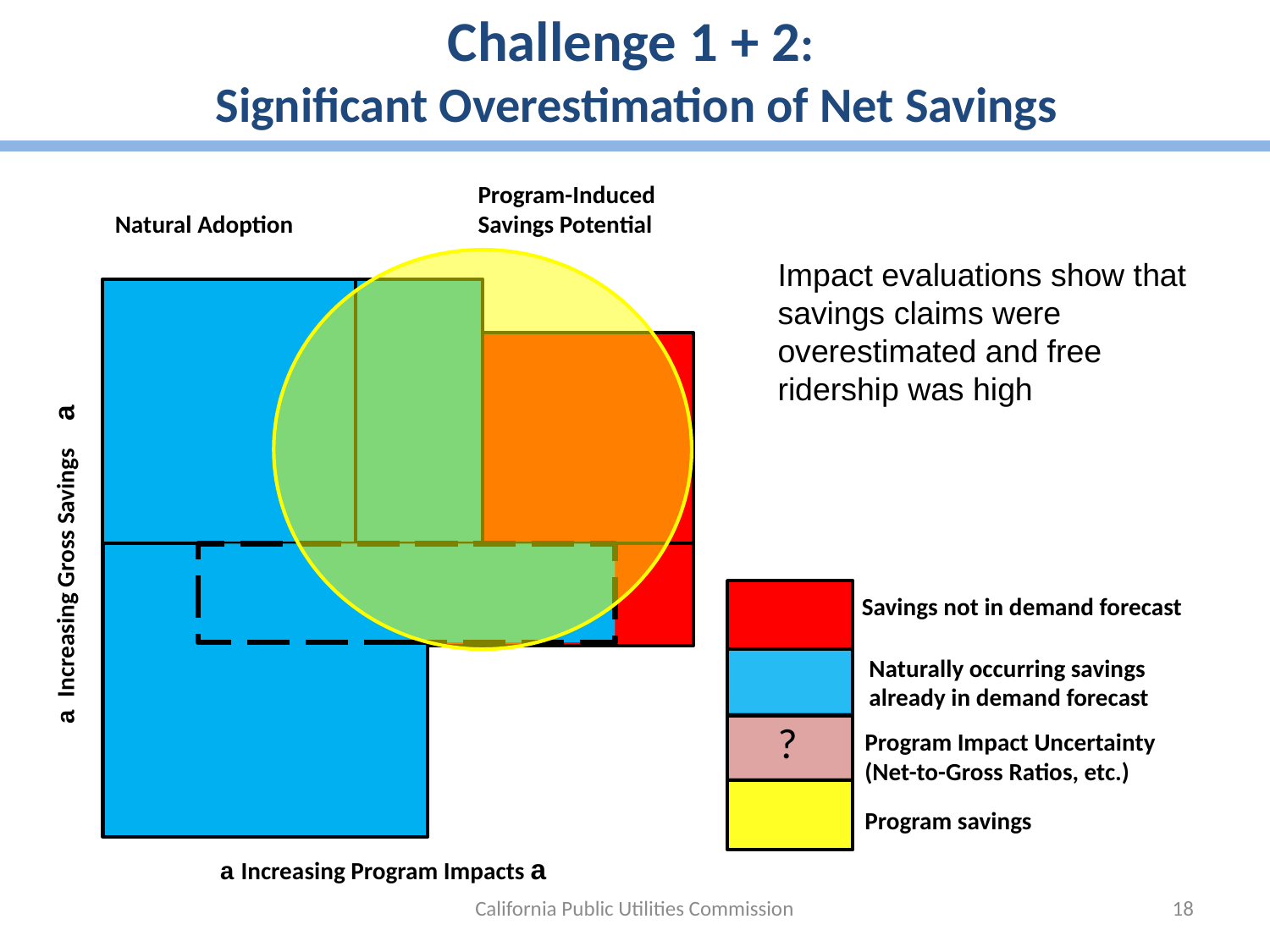

# Challenge 1 + 2: Significant Overestimation of Net Savings
Program-Induced Savings Potential
Natural Adoption

 a  Increasing Gross Savings     a

a Increasing Program Impacts a

Impact evaluations show that savings claims were overestimated and free ridership was high

Savings not in demand forecast
?

Program Impact Uncertainty (Net-to-Gross Ratios, etc.)

Program savings

Naturally occurring savings already in demand forecast

California Public Utilities Commission
18